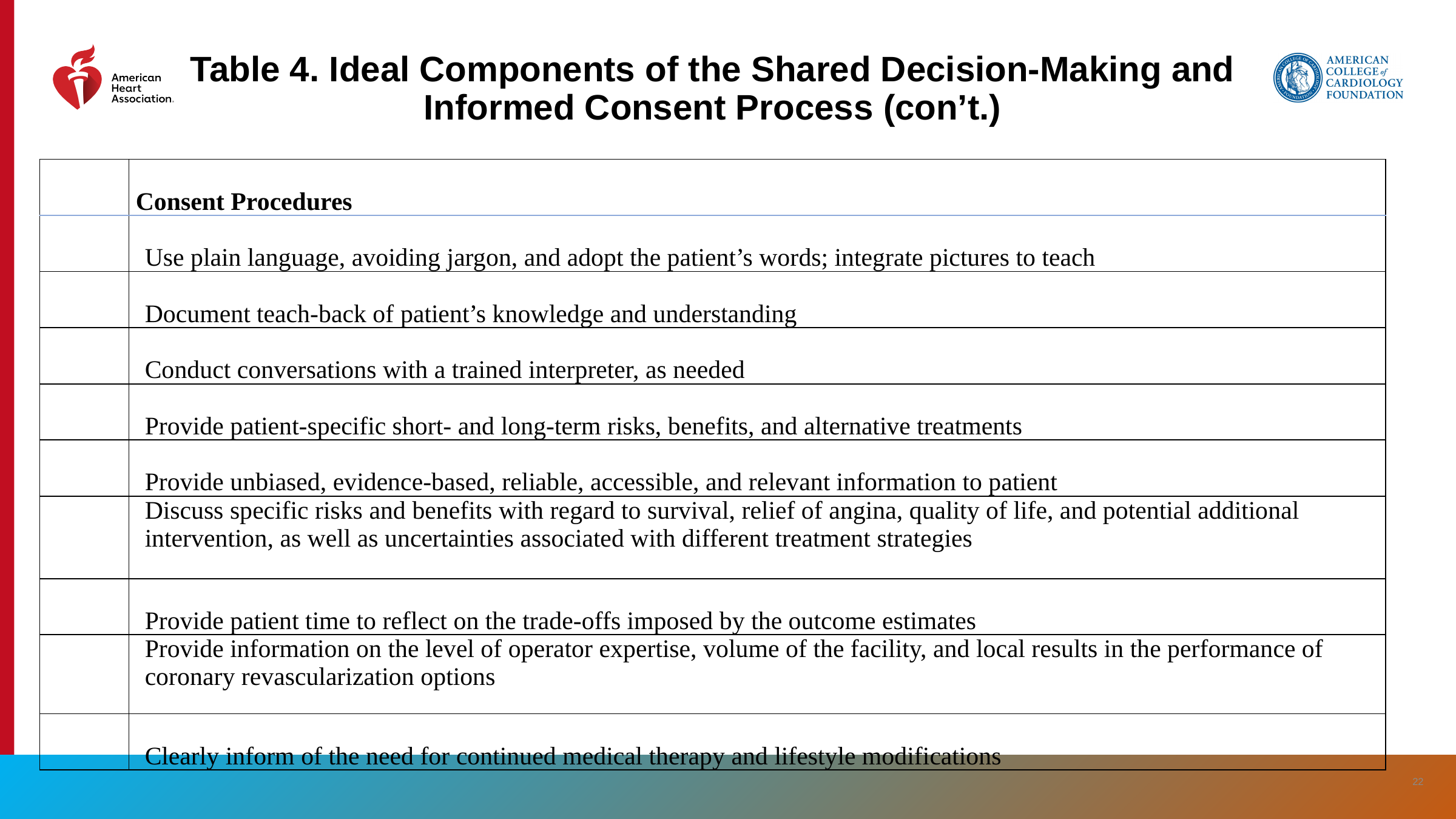

# Table 4. Ideal Components of the Shared Decision-Making and Informed Consent Process (con’t.)
|  | Consent Procedures |
| --- | --- |
|  | Use plain language, avoiding jargon, and adopt the patient’s words; integrate pictures to teach |
|  | Document teach-back of patient’s knowledge and understanding |
|  | Conduct conversations with a trained interpreter, as needed |
|  | Provide patient-specific short- and long-term risks, benefits, and alternative treatments |
|  | Provide unbiased, evidence-based, reliable, accessible, and relevant information to patient |
|  | Discuss specific risks and benefits with regard to survival, relief of angina, quality of life, and potential additional intervention, as well as uncertainties associated with different treatment strategies |
|  | Provide patient time to reflect on the trade-offs imposed by the outcome estimates |
|  | Provide information on the level of operator expertise, volume of the facility, and local results in the performance of coronary revascularization options |
|  | Clearly inform of the need for continued medical therapy and lifestyle modifications |
22